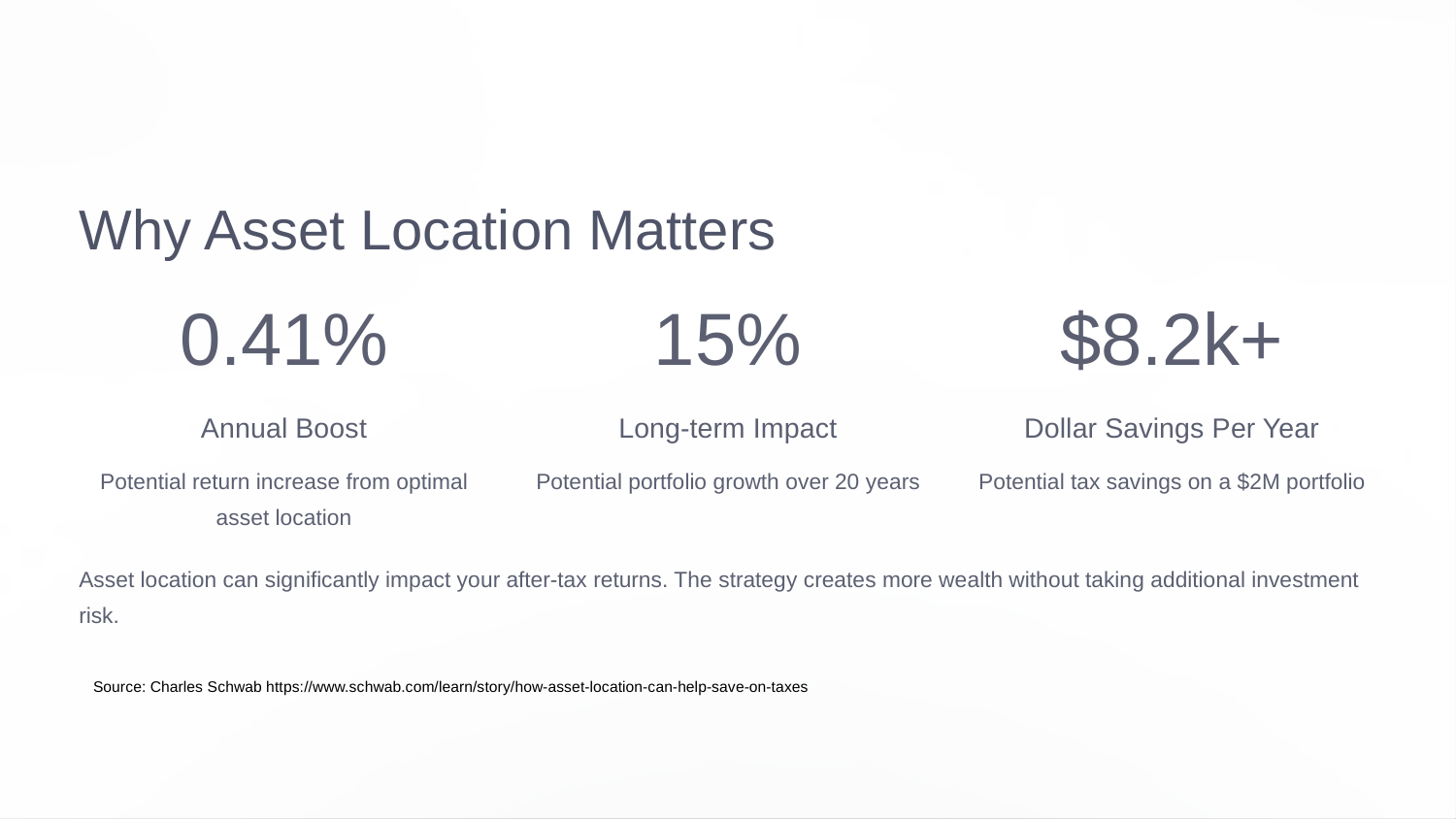

Why Asset Location Matters
0.41%
15%
$8.2k+
Annual Boost
Long-term Impact
Dollar Savings Per Year
Potential return increase from optimal asset location
Potential portfolio growth over 20 years
Potential tax savings on a $2M portfolio
Asset location can significantly impact your after-tax returns. The strategy creates more wealth without taking additional investment risk.
Source: Charles Schwab https://www.schwab.com/learn/story/how-asset-location-can-help-save-on-taxes